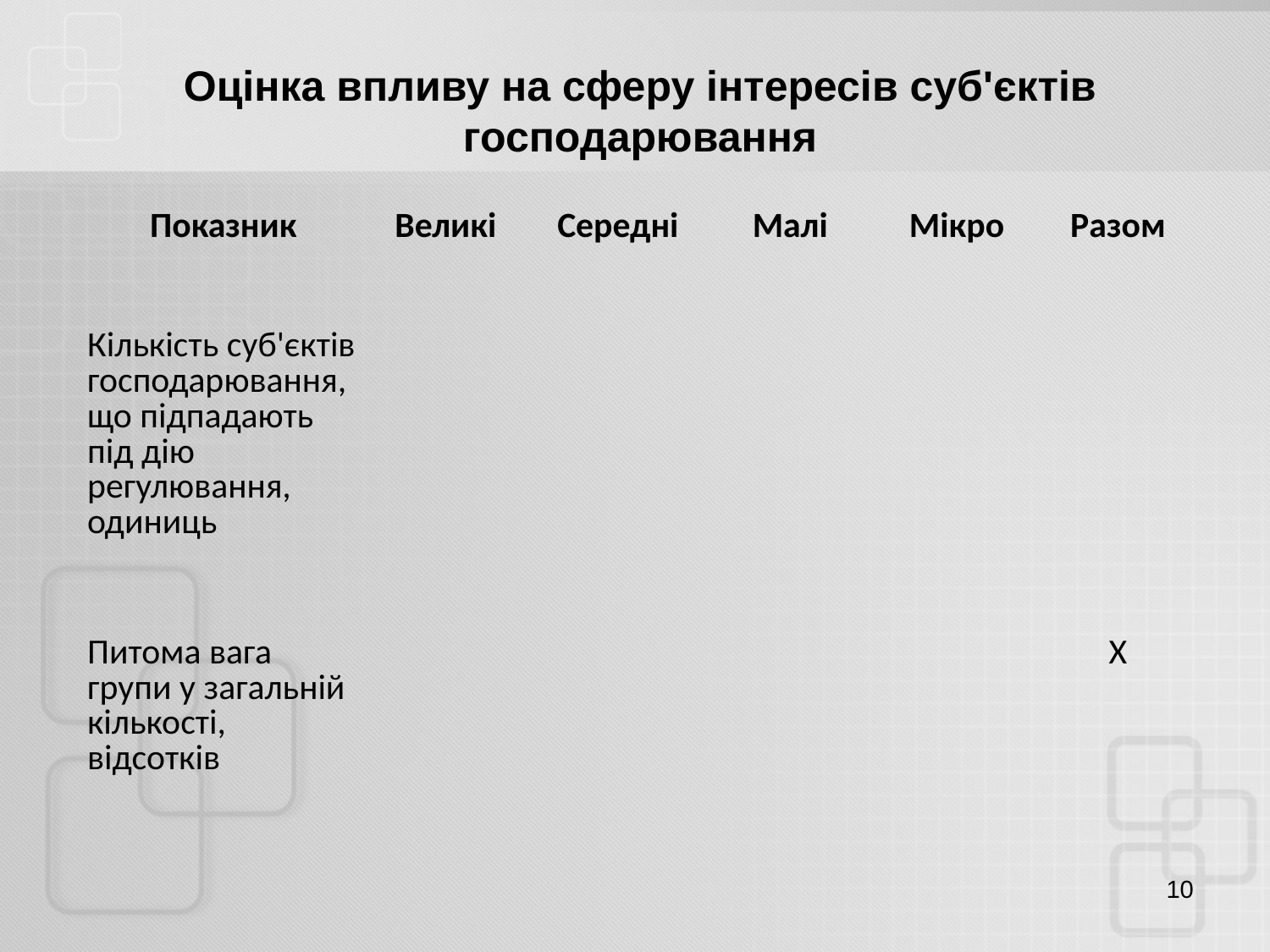

Оцінка впливу на сферу інтересів суб'єктів господарювання
| Показник | Великі | Середні | Малі | Мікро | Разом |
| --- | --- | --- | --- | --- | --- |
| Кількість суб'єктів господарювання, що підпадають під дію регулювання, одиниць |  |  |  |  |  |
| Питома вага групи у загальній кількості, відсотків |  |  |  |  | Х |
10